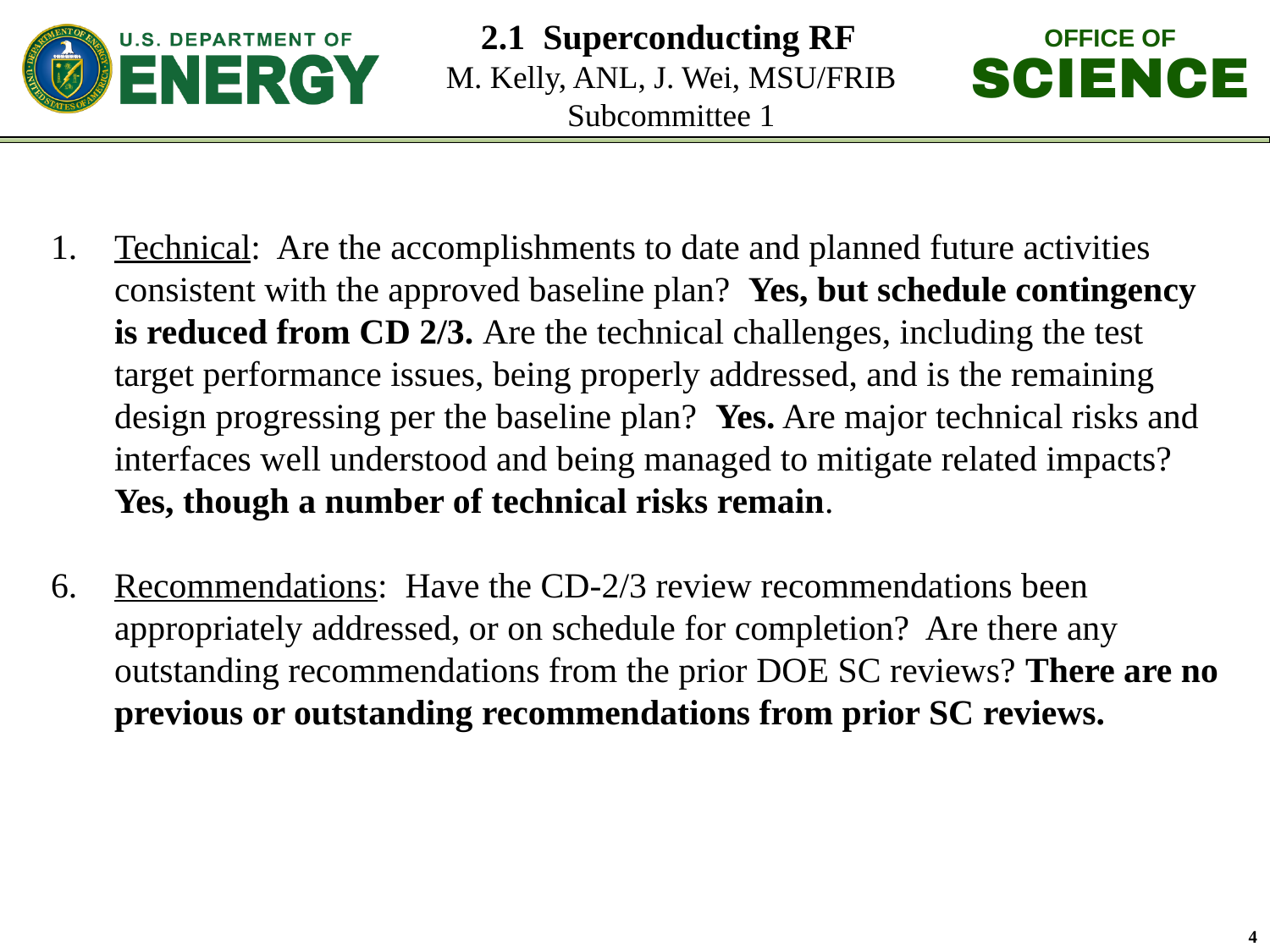

# 2.1  Superconducting RF M. Kelly, ANL, J. Wei, MSU/FRIB Subcommittee 1
Technical:  Are the accomplishments to date and planned future activities consistent with the approved baseline plan?  Yes, but schedule contingency is reduced from CD 2/3. Are the technical challenges, including the test target performance issues, being properly addressed, and is the remaining design progressing per the baseline plan?  Yes. Are major technical risks and interfaces well understood and being managed to mitigate related impacts? Yes, though a number of technical risks remain.

Recommendations:  Have the CD-2/3 review recommendations been appropriately addressed, or on schedule for completion?  Are there any outstanding recommendations from the prior DOE SC reviews? There are no previous or outstanding recommendations from prior SC reviews.

4